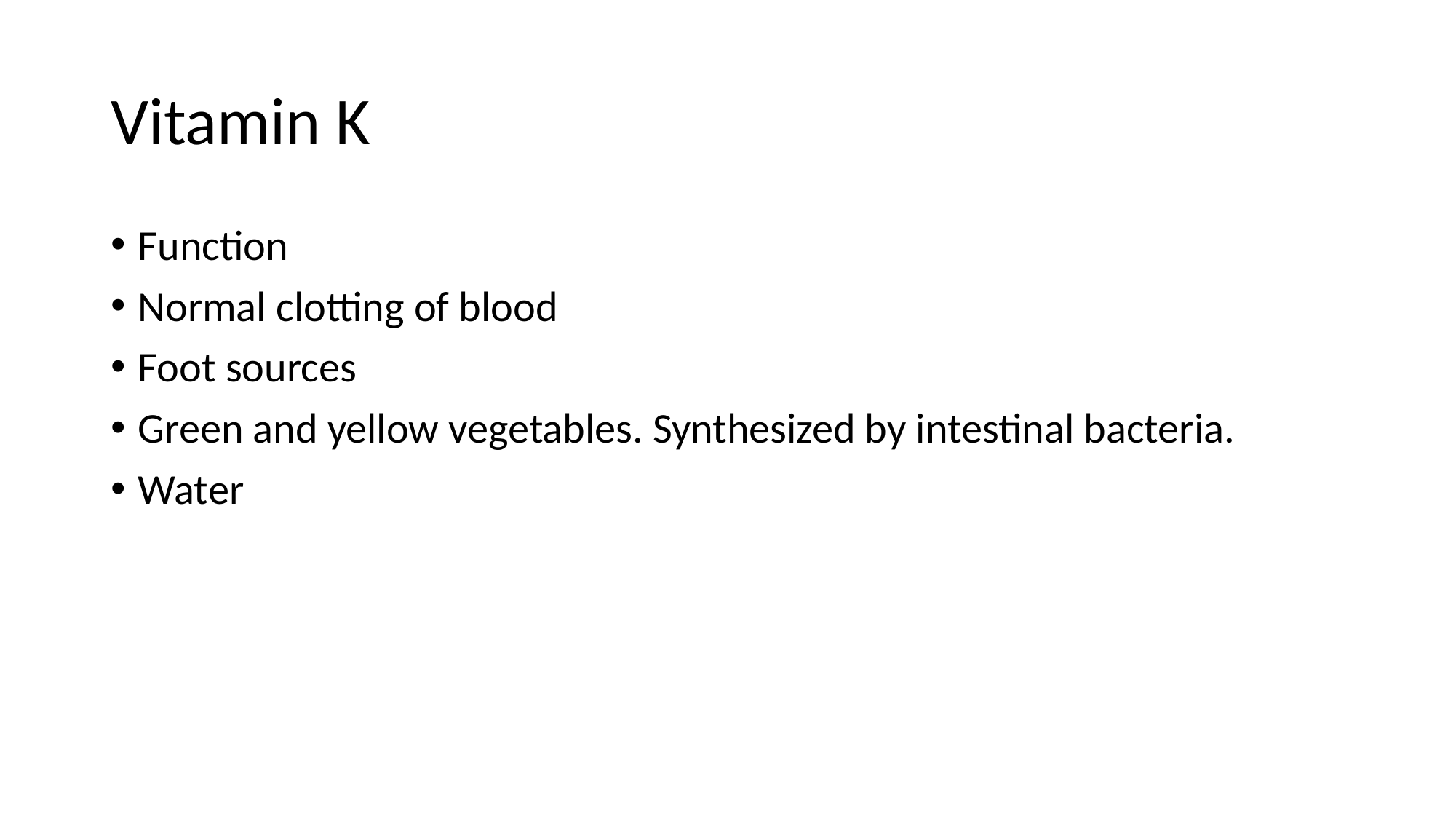

# Vitamin K
Function
Normal clotting of blood
Foot sources
Green and yellow vegetables. Synthesized by intestinal bacteria.
Water